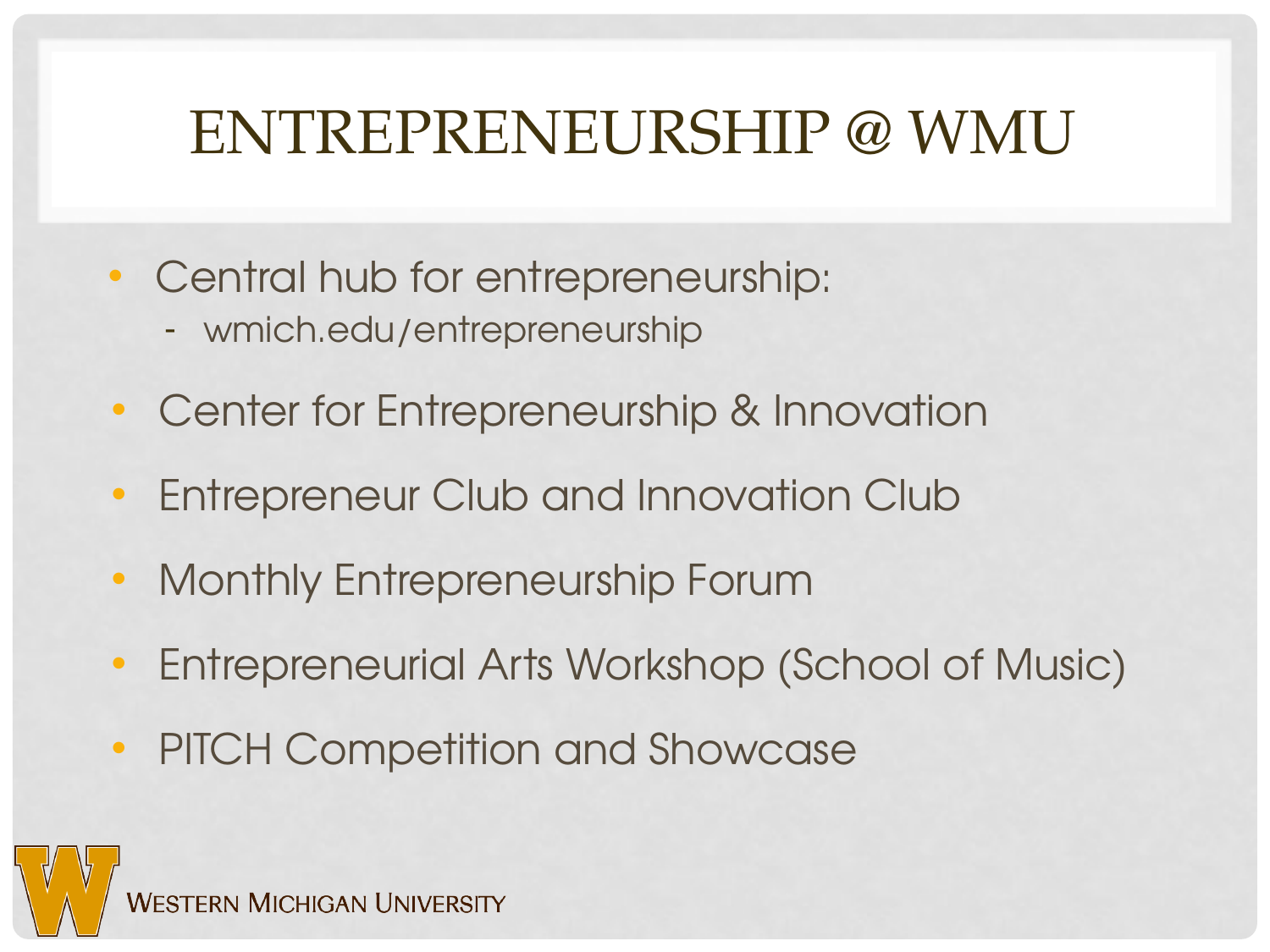

# Entrepreneurship @ WMU
Central hub for entrepreneurship:
wmich.edu/entrepreneurship
Center for Entrepreneurship & Innovation
Entrepreneur Club and Innovation Club
Monthly Entrepreneurship Forum
Entrepreneurial Arts Workshop (School of Music)
PITCH Competition and Showcase